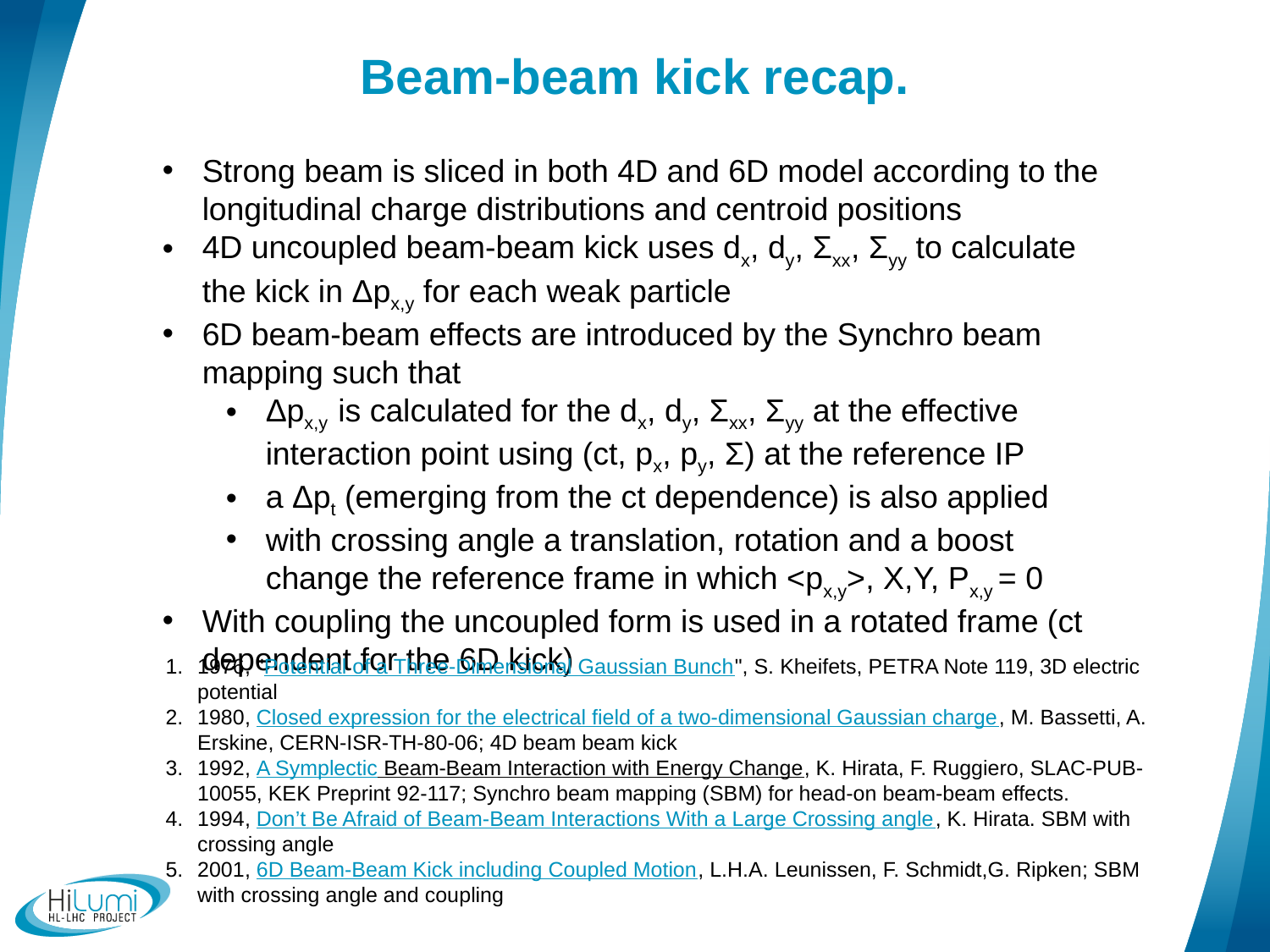

# Beam-beam kick recap.
Strong beam is sliced in both 4D and 6D model according to the longitudinal charge distributions and centroid positions
4D uncoupled beam-beam kick uses dx, dy, Σxx, Σyy to calculate the kick in Δpx,y for each weak particle
6D beam-beam effects are introduced by the Synchro beam mapping such that
Δpx,y  is calculated for the dx, dy, Σxx, Σyy at the effective interaction point using (ct, px, py, Σ) at the reference IP
a Δpt (emerging from the ct dependence) is also applied
with crossing angle a translation, rotation and a boost change the reference frame in which <px,y>, X,Y, Px,y = 0
With coupling the uncoupled form is used in a rotated frame (ct dependent for the 6D kick)
1976, "Potential of a Three-Dimensional Gaussian Bunch", S. Kheifets, PETRA Note 119, 3D electric potential
1980, Closed expression for the electrical field of a two-dimensional Gaussian charge, M. Bassetti, A. Erskine, CERN-ISR-TH-80-06; 4D beam beam kick
1992, A Symplectic Beam-Beam Interaction with Energy Change, K. Hirata, F. Ruggiero, SLAC-PUB-10055, KEK Preprint 92-117; Synchro beam mapping (SBM) for head-on beam-beam effects.
1994, Don’t Be Afraid of Beam-Beam Interactions With a Large Crossing angle, K. Hirata. SBM with crossing angle
2001, 6D Beam-Beam Kick including Coupled Motion, L.H.A. Leunissen, F. Schmidt,G. Ripken; SBM with crossing angle and coupling